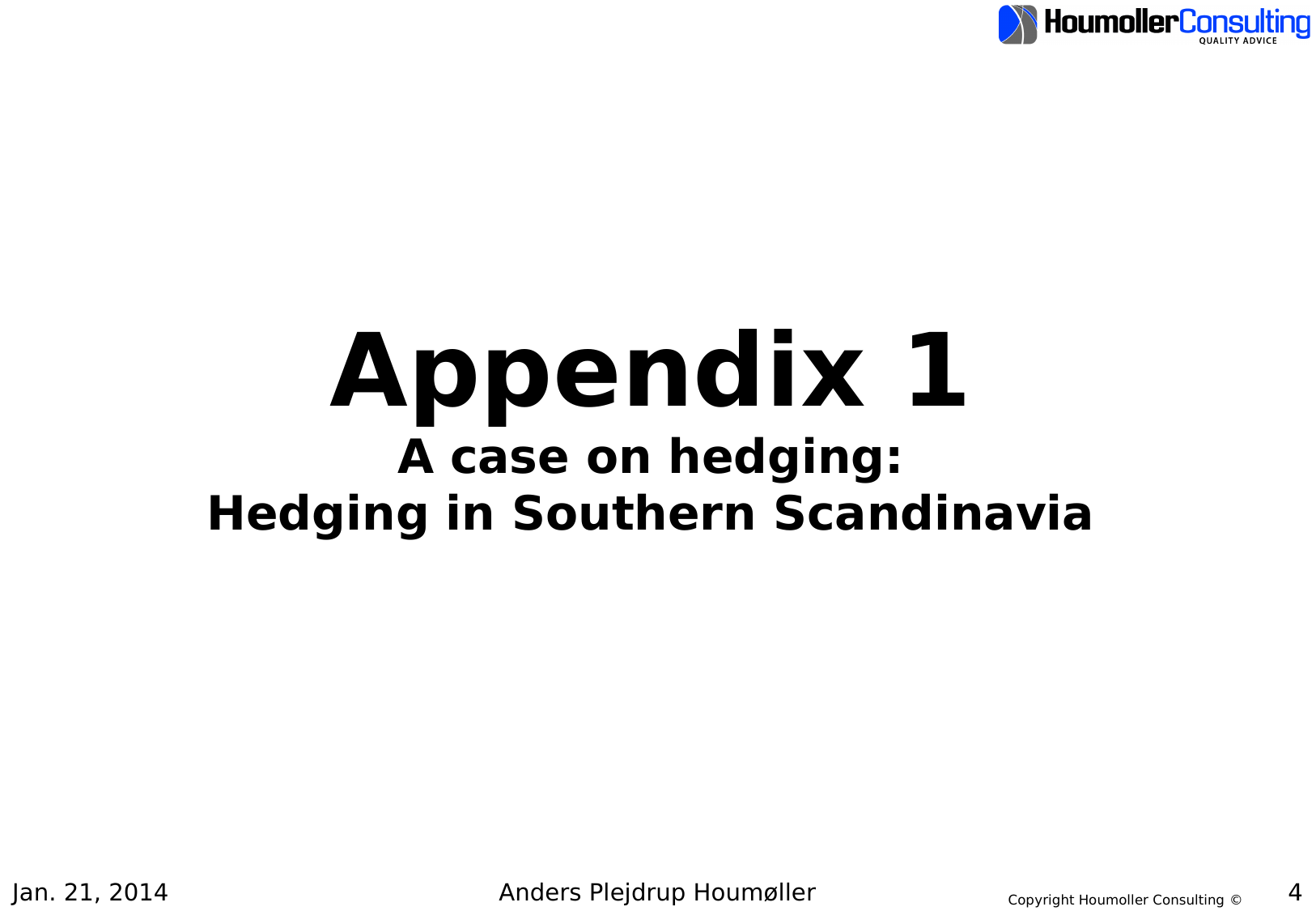

Appendix 1
A case on hedging:
Hedging in Southern Scandinavia
Jan. 21, 2014
Anders Plejdrup Houmøller
4